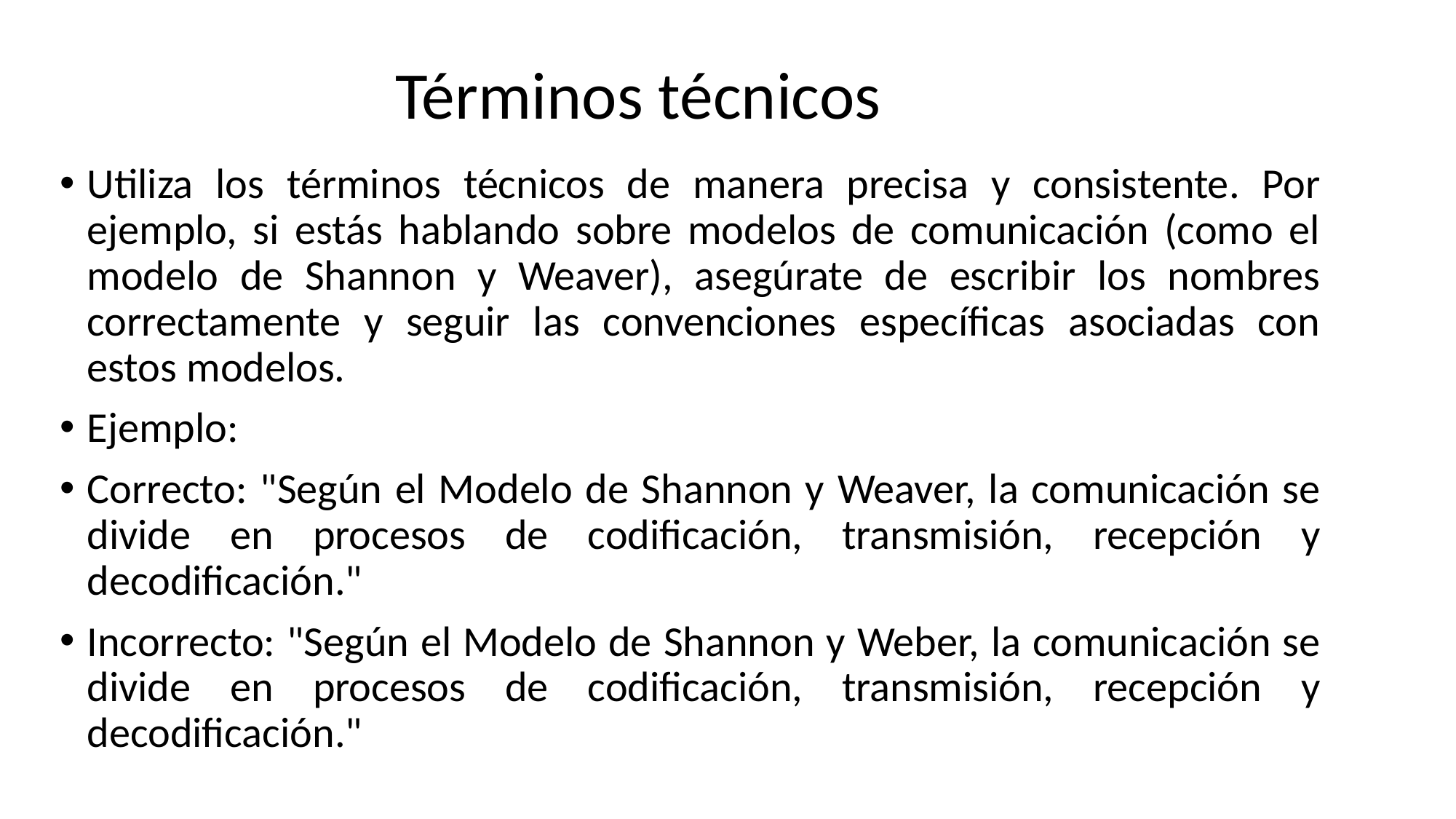

# Términos técnicos
Utiliza los términos técnicos de manera precisa y consistente. Por ejemplo, si estás hablando sobre modelos de comunicación (como el modelo de Shannon y Weaver), asegúrate de escribir los nombres correctamente y seguir las convenciones específicas asociadas con estos modelos.
Ejemplo:
Correcto: "Según el Modelo de Shannon y Weaver, la comunicación se divide en procesos de codificación, transmisión, recepción y decodificación."
Incorrecto: "Según el Modelo de Shannon y Weber, la comunicación se divide en procesos de codificación, transmisión, recepción y decodificación."